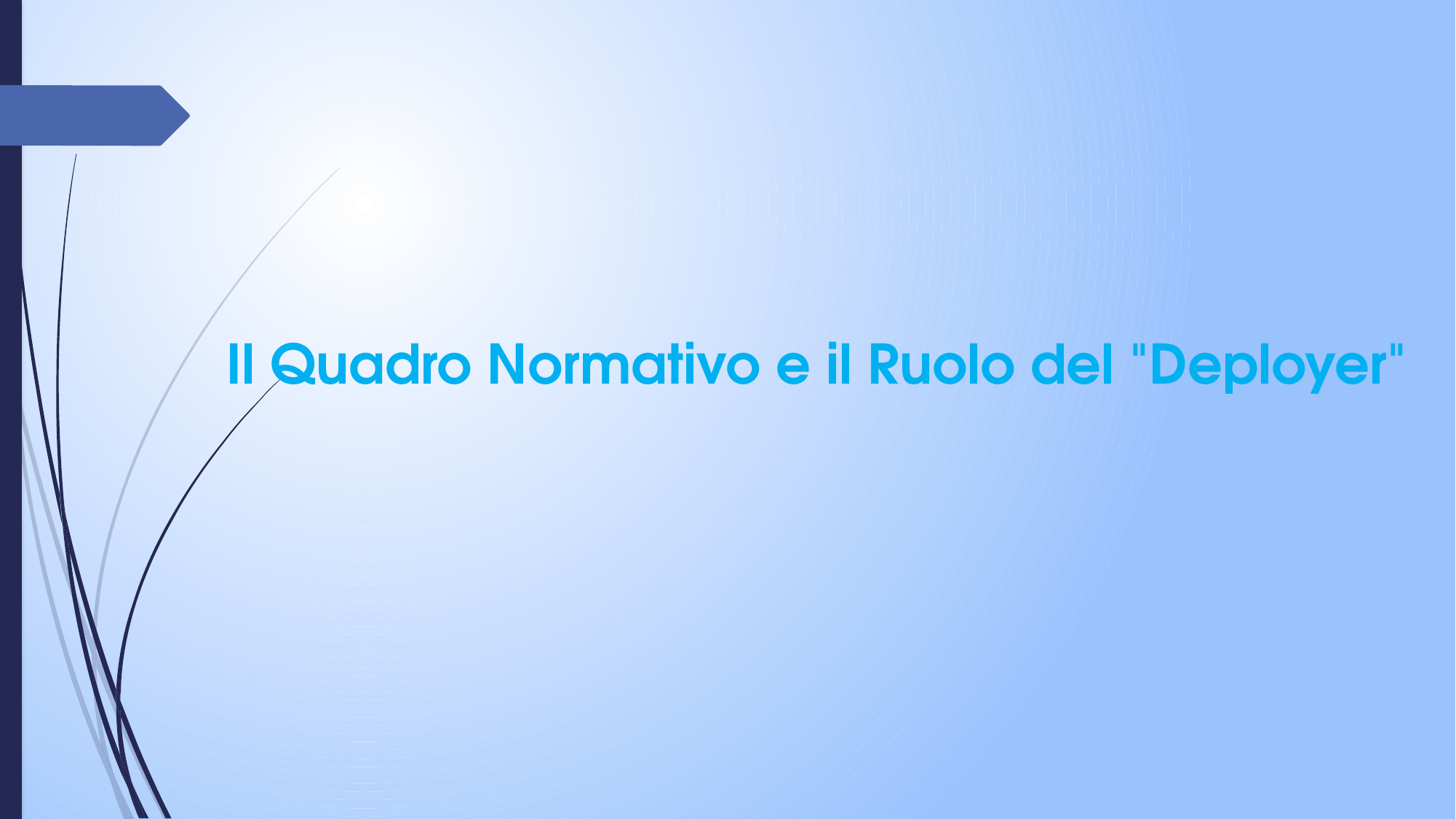

# Il Quadro Normativo e il Ruolo del "Deployer"